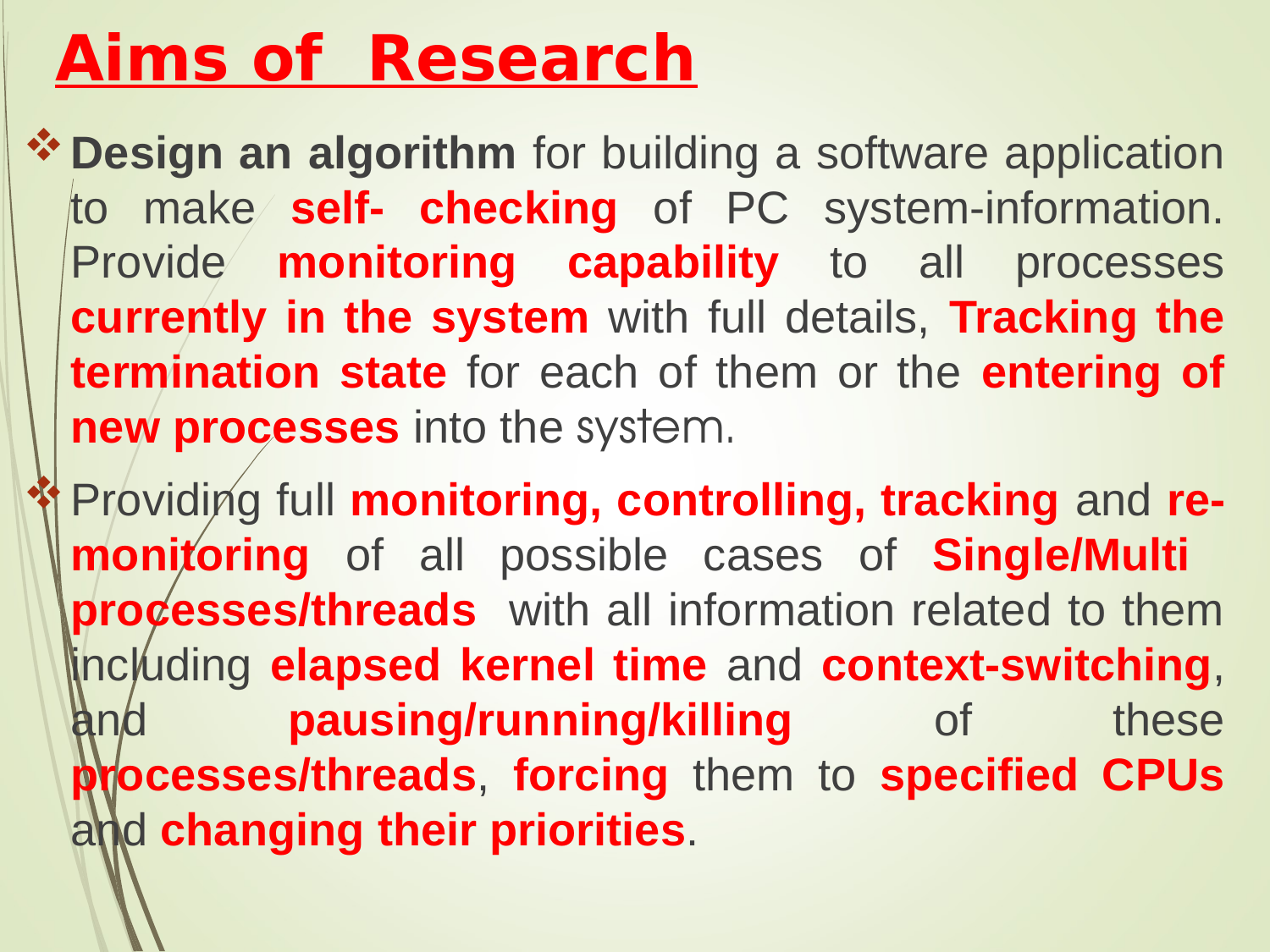

# Aims of  Research
Design an algorithm for building a software application to make self- checking of PC system-information. Provide monitoring capability to all processes currently in the system with full details, Tracking the termination state for each of them or the entering of new processes into the system.
Providing full monitoring, controlling, tracking and re-monitoring of all possible cases of Single/Multi  processes/threads  with all information related to them including elapsed kernel time and context-switching, and pausing/running/killing of these processes/threads, forcing them to specified CPUs and changing their priorities.